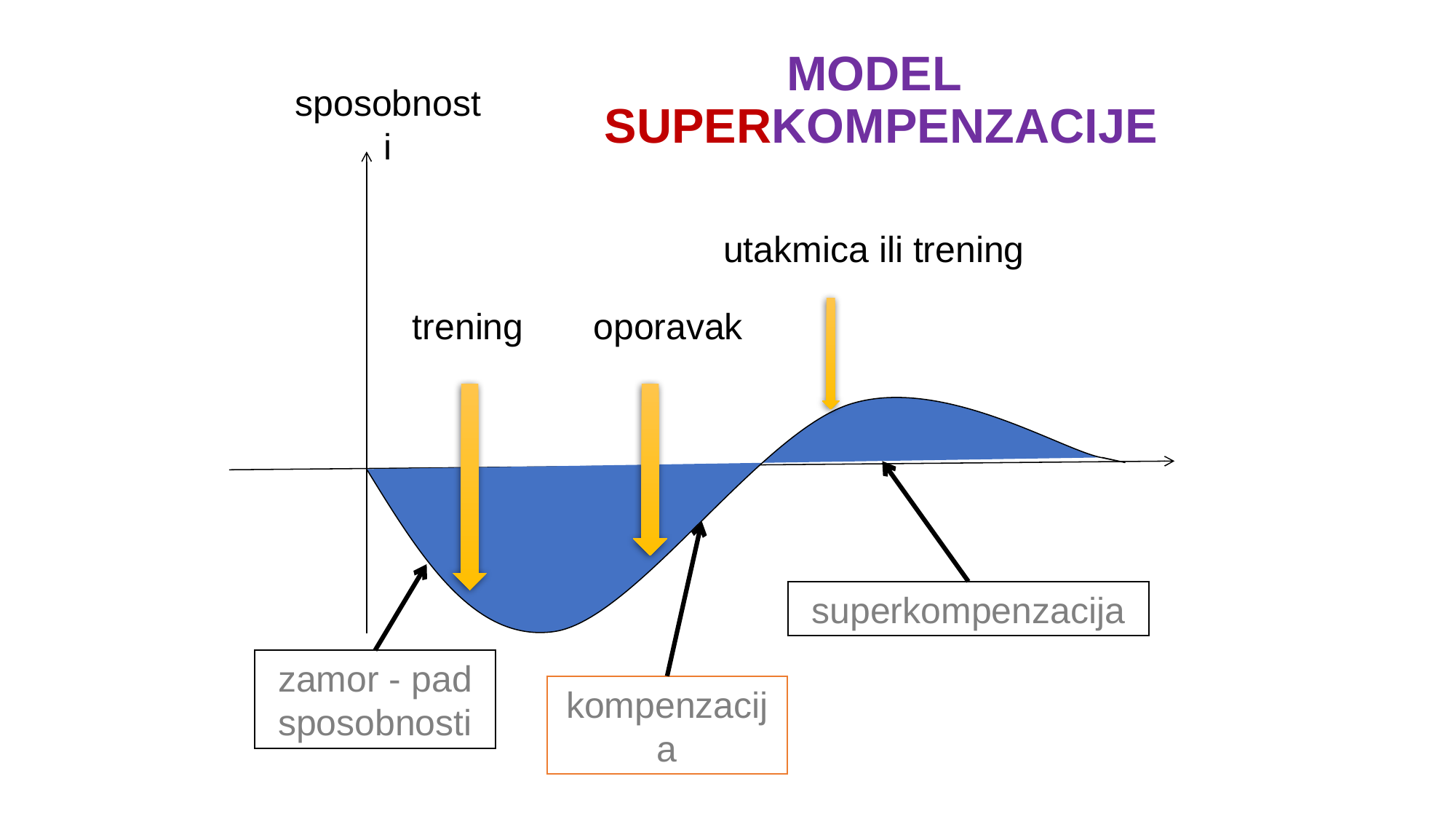

# MODEL SUPERKOMPENZACIJE
sposobnosti
utakmica ili trening
trening
oporavak

superkompenzacija
zamor - pad sposobnosti

kompenzacija